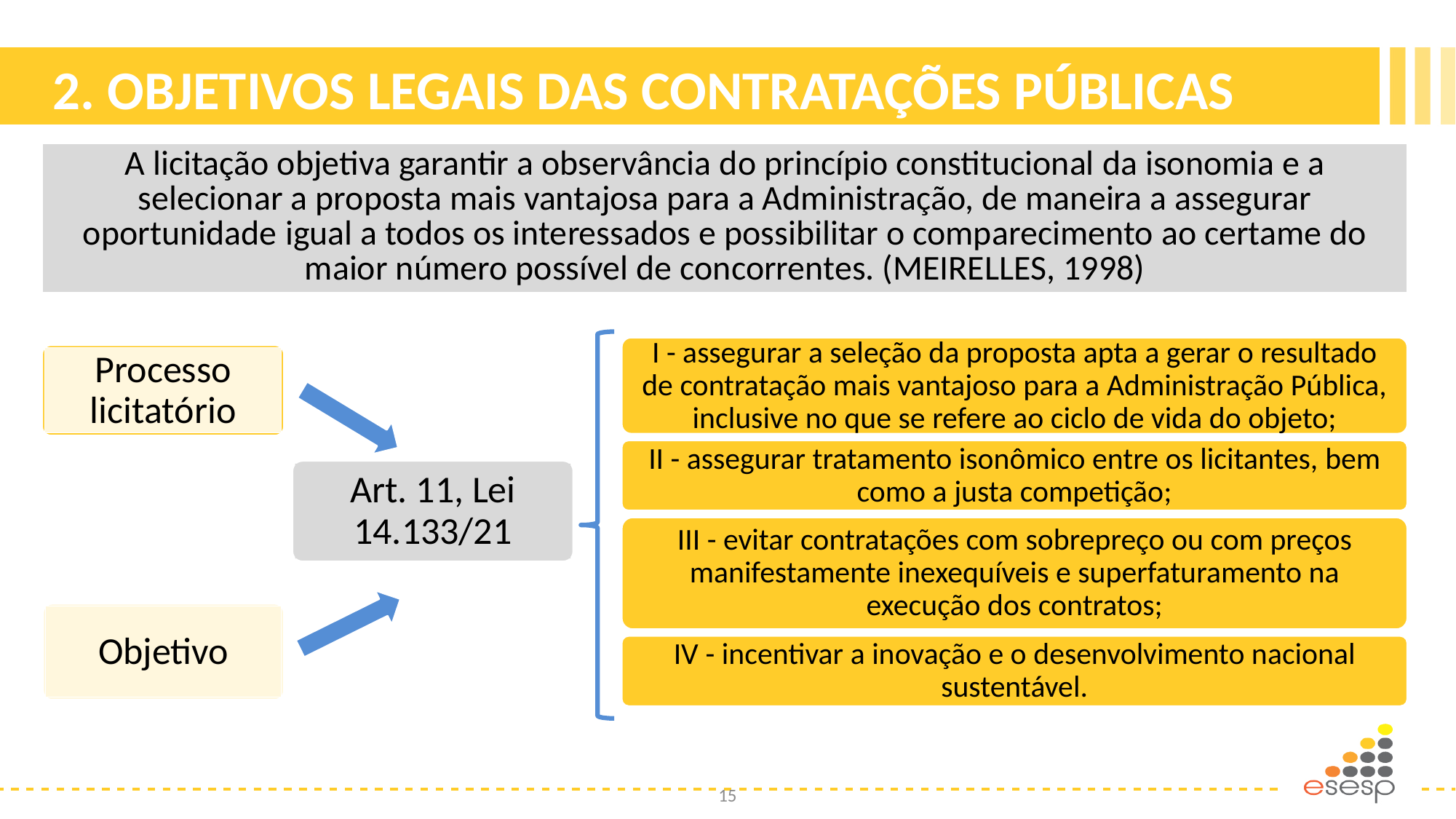

# 2. OBJETIVOS LEGAIS DAS CONTRATAÇÕES PÚBLICAS
| A licitação objetiva garantir a observância do princípio constitucional da isonomia e a selecionar a proposta mais vantajosa para a Administração, de maneira a assegurar oportunidade igual a todos os interessados e possibilitar o comparecimento ao certame do maior número possível de concorrentes. (MEIRELLES, 1998) |
| --- |

I - assegurar a seleção da proposta apta a gerar o resultado de contratação mais vantajoso para a Administração Pública, inclusive no que se refere ao ciclo de vida do objeto;

Processo licitatório

II - assegurar tratamento isonômico entre os licitantes, bem como a justa competição;

Art. 11, Lei 14.133/21

III - evitar contratações com sobrepreço ou com preços manifestamente inexequíveis e superfaturamento na execução dos contratos;

Objetivo

IV - incentivar a inovação e o desenvolvimento nacional sustentável.
15